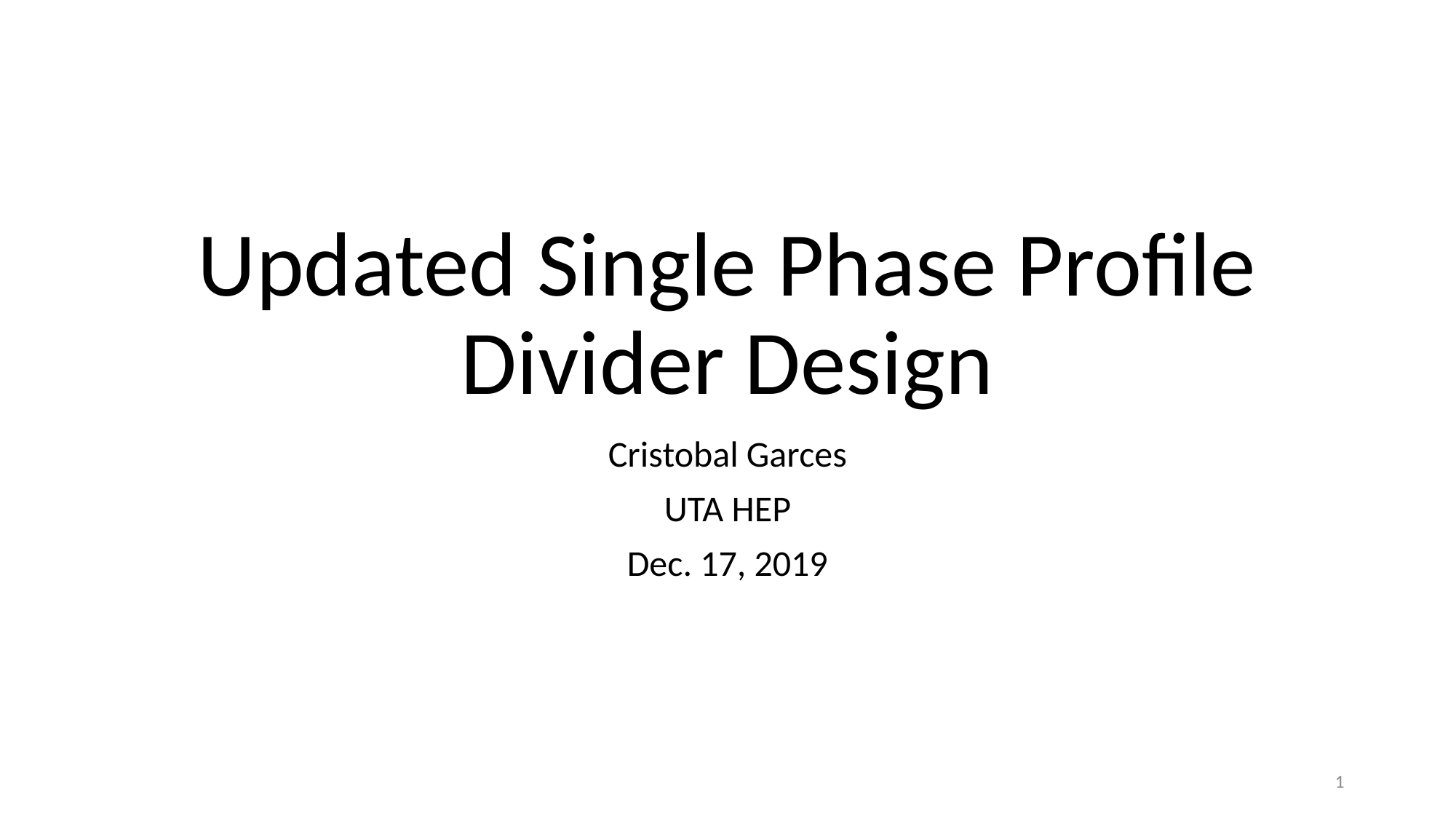

# Updated Single Phase Profile Divider Design
Cristobal Garces
UTA HEP
Dec. 17, 2019
1